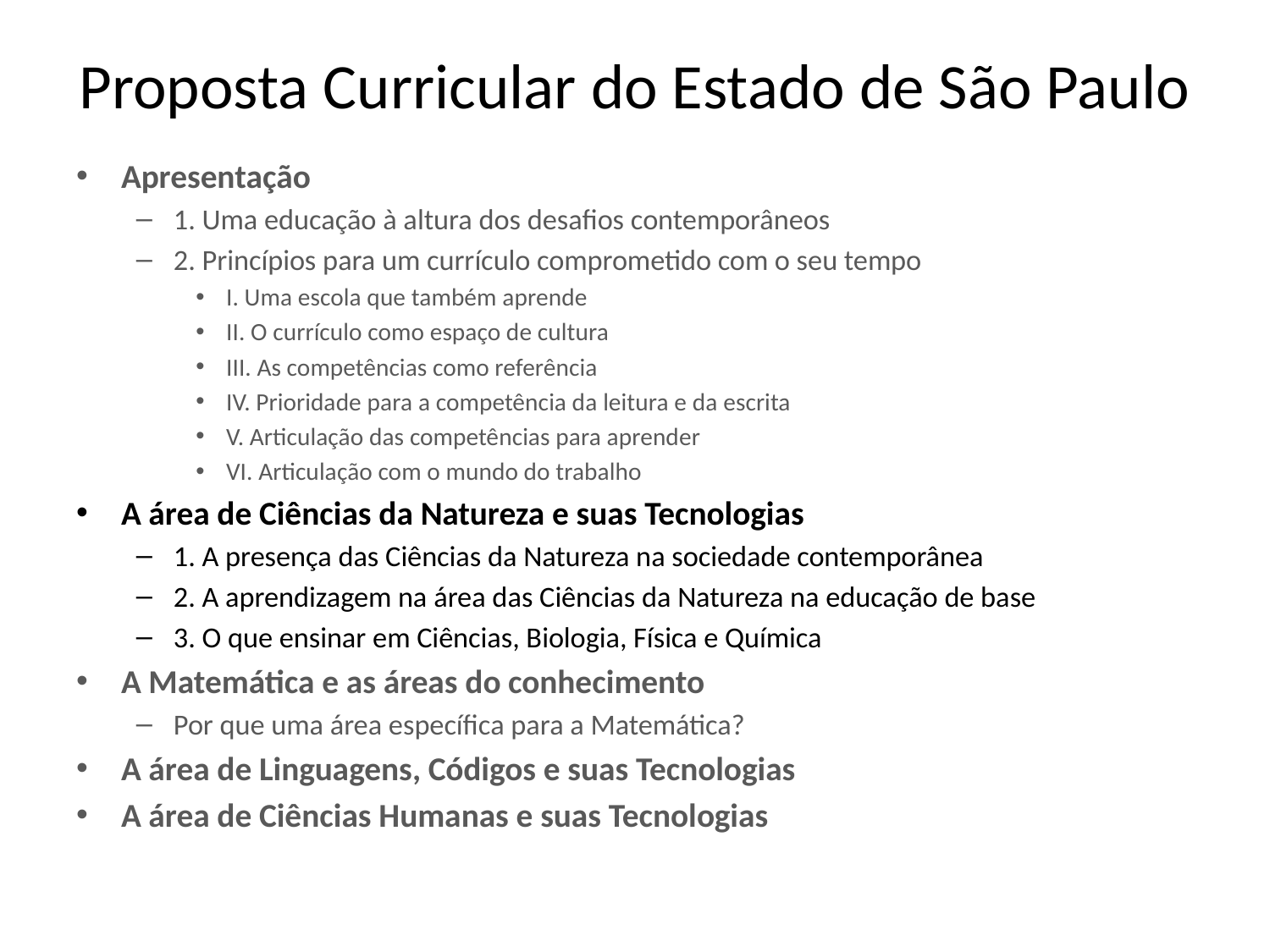

# Proposta Curricular do Estado de São Paulo
Apresentação
1. Uma educação à altura dos desafios contemporâneos
2. Princípios para um currículo comprometido com o seu tempo
I. Uma escola que também aprende
II. O currículo como espaço de cultura
III. As competências como referência
IV. Prioridade para a competência da leitura e da escrita
V. Articulação das competências para aprender
VI. Articulação com o mundo do trabalho
A área de Ciências da Natureza e suas Tecnologias
1. A presença das Ciências da Natureza na sociedade contemporânea
2. A aprendizagem na área das Ciências da Natureza na educação de base
3. O que ensinar em Ciências, Biologia, Física e Química
A Matemática e as áreas do conhecimento
Por que uma área específica para a Matemática?
A área de Linguagens, Códigos e suas Tecnologias
A área de Ciências Humanas e suas Tecnologias